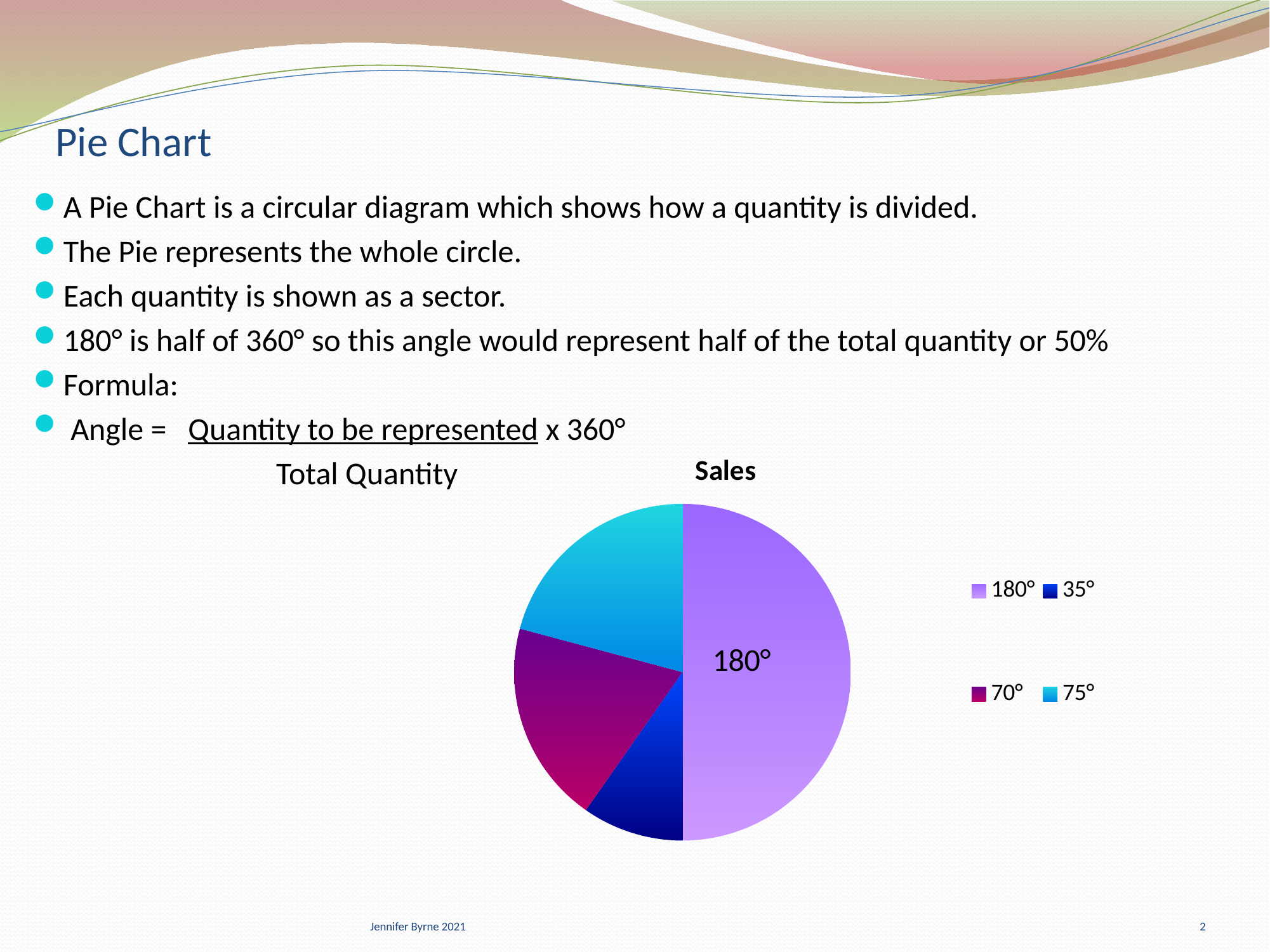

# Pie Chart
A Pie Chart is a circular diagram which shows how a quantity is divided.
The Pie represents the whole circle.
Each quantity is shown as a sector.
180° is half of 360° so this angle would represent half of the total quantity or 50%
Formula:
 Angle =   Quantity to be represented x 360°
                                  Total Quantity

### Chart:

| Category | Sales |
|---|---|
| 180° | 180.0 |
| 35° | 35.0 |
| 70° | 70.0 |
| 75° | 75.0 |
Jennifer Byrne 2021
2